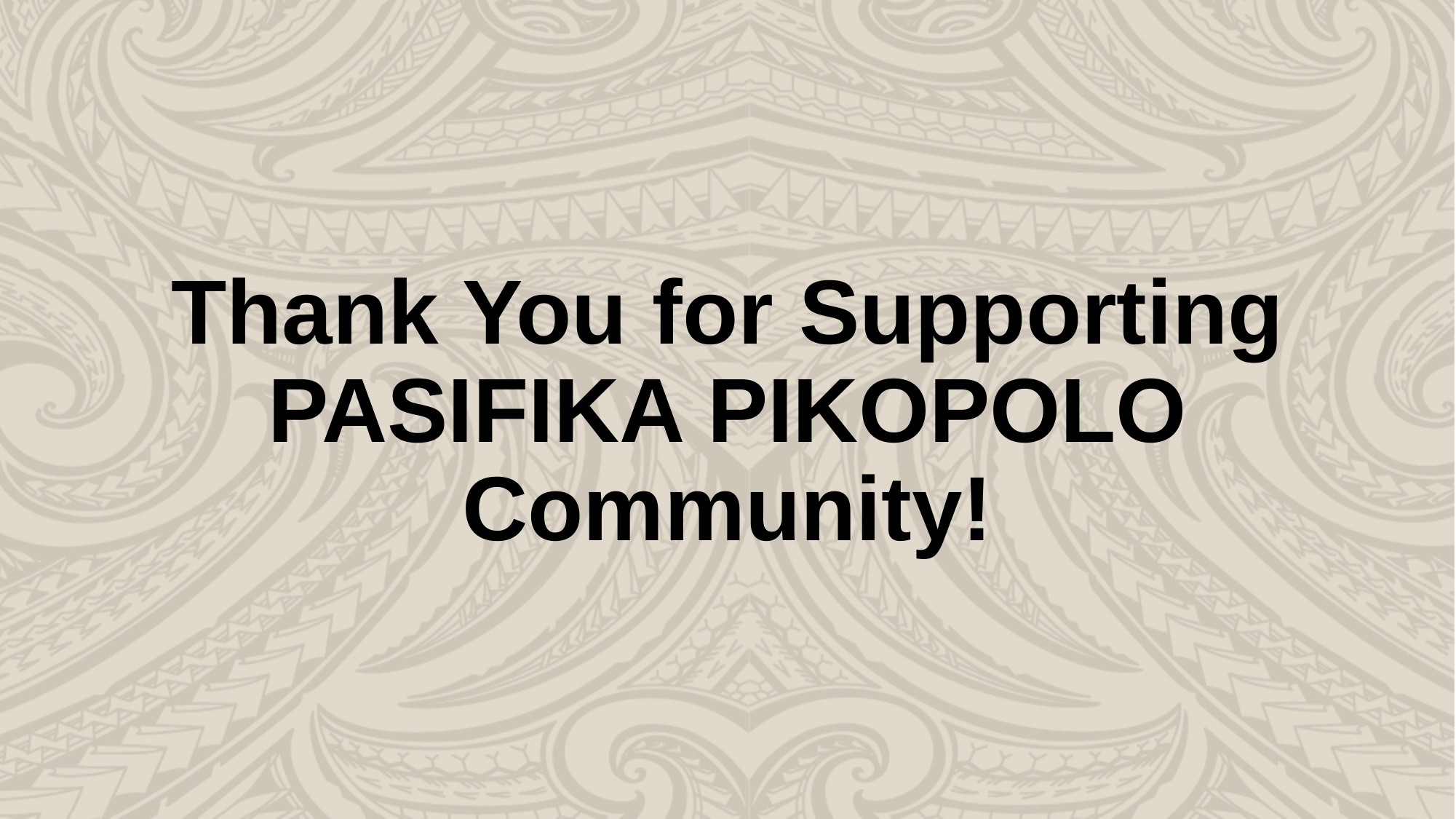

# Thank You for Supporting PASIFIKA PIKOPOLO Community!